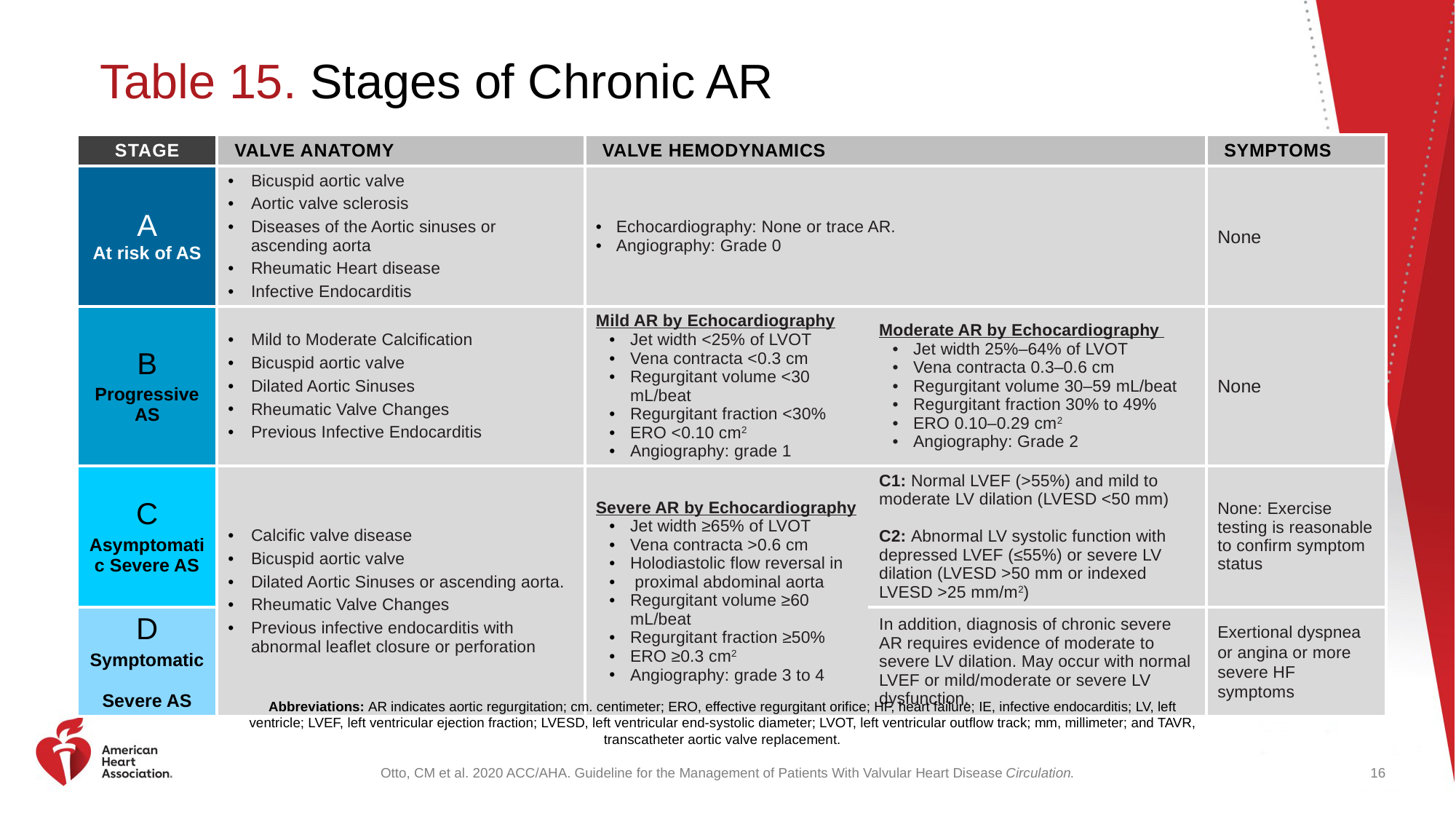

# Table 15. Stages of Chronic AR
| STAGE | VALVE ANATOMY | VALVE HEMODYNAMICS |  | SYMPTOMS |
| --- | --- | --- | --- | --- |
| A At risk of AS | Bicuspid aortic valve Aortic valve sclerosis Diseases of the Aortic sinuses or ascending aorta Rheumatic Heart disease Infective Endocarditis | Echocardiography: None or trace AR. Angiography: Grade 0 |  | None |
| B Progressive AS | Mild to Moderate Calcification Bicuspid aortic valve Dilated Aortic Sinuses Rheumatic Valve Changes Previous Infective Endocarditis | Mild AR by Echocardiography Jet width <25% of LVOT Vena contracta <0.3 cm Regurgitant volume <30 mL/beat Regurgitant fraction <30% ERO <0.10 cm2 Angiography: grade 1 | Moderate AR by Echocardiography Jet width 25%–64% of LVOT Vena contracta 0.3–0.6 cm Regurgitant volume 30–59 mL/beat Regurgitant fraction 30% to 49% ERO 0.10–0.29 cm2 Angiography: Grade 2 | None |
| C Asymptomatic Severe AS | Calcific valve disease Bicuspid aortic valve Dilated Aortic Sinuses or ascending aorta. Rheumatic Valve Changes Previous infective endocarditis with abnormal leaflet closure or perforation | Severe AR by Echocardiography Jet width ≥65% of LVOT Vena contracta >0.6 cm Holodiastolic flow reversal in proximal abdominal aorta Regurgitant volume ≥60 mL/beat Regurgitant fraction ≥50% ERO ≥0.3 cm2 Angiography: grade 3 to 4 | C1: Normal LVEF (>55%) and mild to moderate LV dilation (LVESD <50 mm) C2: Abnormal LV systolic function with depressed LVEF (≤55%) or severe LV dilation (LVESD >50 mm or indexed LVESD >25 mm/m2) | None: Exercise testing is reasonable to confirm symptom status |
| D Symptomatic Severe AS |  |  | In addition, diagnosis of chronic severe AR requires evidence of moderate to severe LV dilation. May occur with normal LVEF or mild/moderate or severe LV dysfunction. | Exertional dyspnea or angina or more severe HF symptoms |
Abbreviations: AR indicates aortic regurgitation; cm. centimeter; ERO, effective regurgitant orifice; HF, heart failure; IE, infective endocarditis; LV, left ventricle; LVEF, left ventricular ejection fraction; LVESD, left ventricular end-systolic diameter; LVOT, left ventricular outflow track; mm, millimeter; and TAVR, transcatheter aortic valve replacement.
16